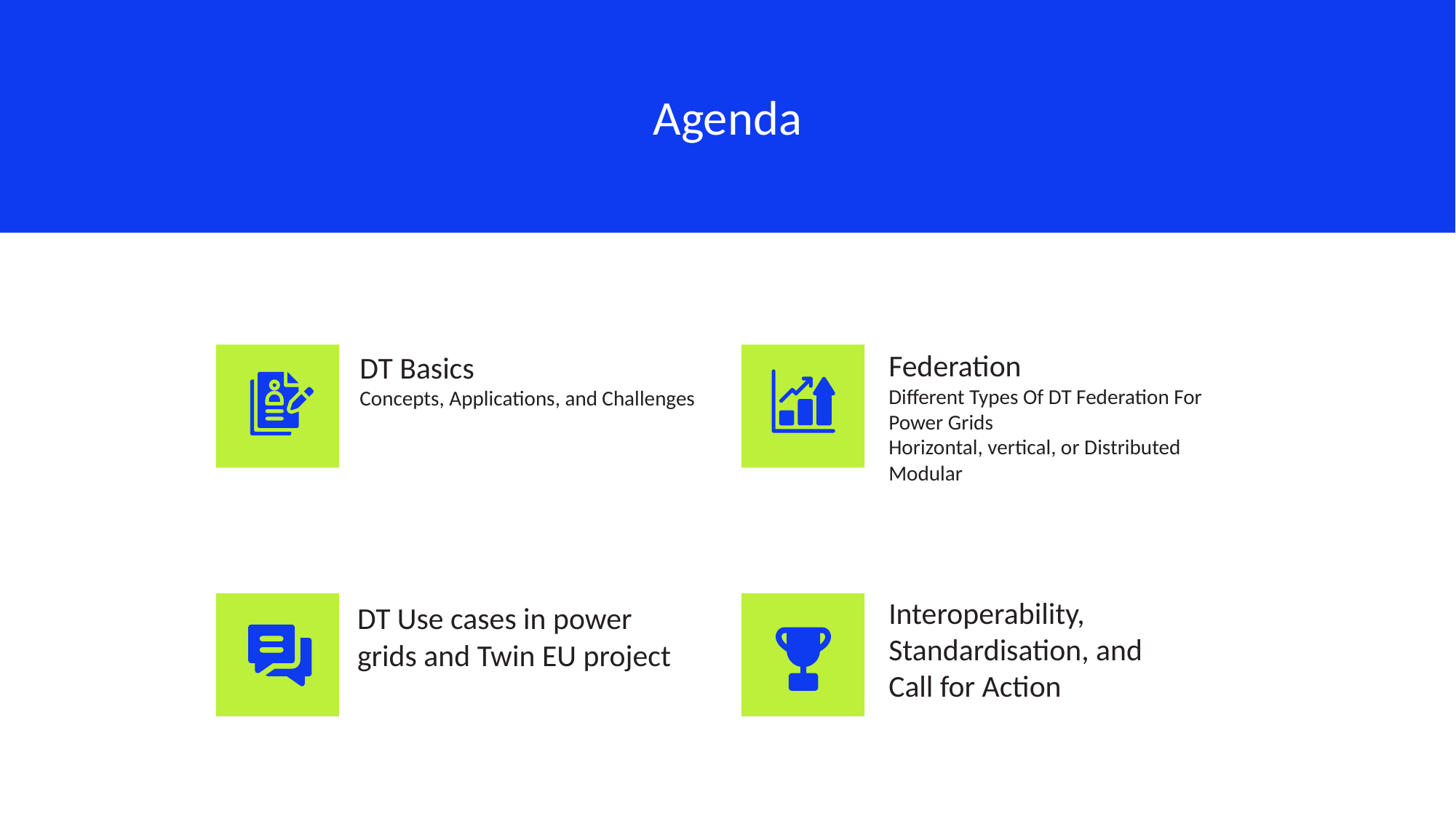

Agenda
Federation
Different Types Of DT Federation For Power Grids
Horizontal, vertical, or Distributed Modular

DT Basics
Concepts, Applications, and Challenges

Interoperability, Standardisation, and
Call for Action

DT Use cases in power grids and Twin EU project